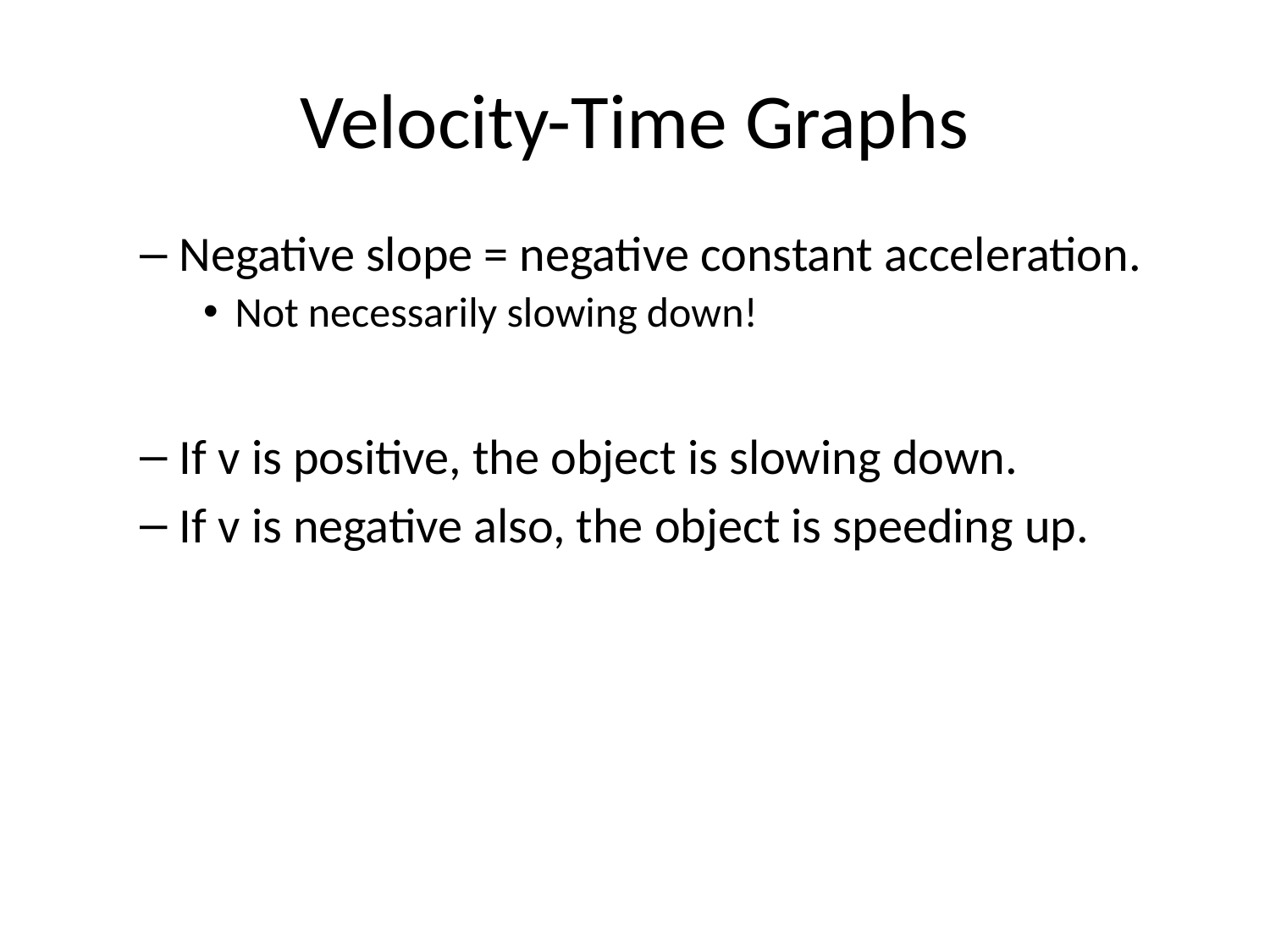

# Velocity-Time Graphs
Negative slope = negative constant acceleration.
Not necessarily slowing down!

If v is positive, the object is slowing down.
If v is negative also, the object is speeding up.